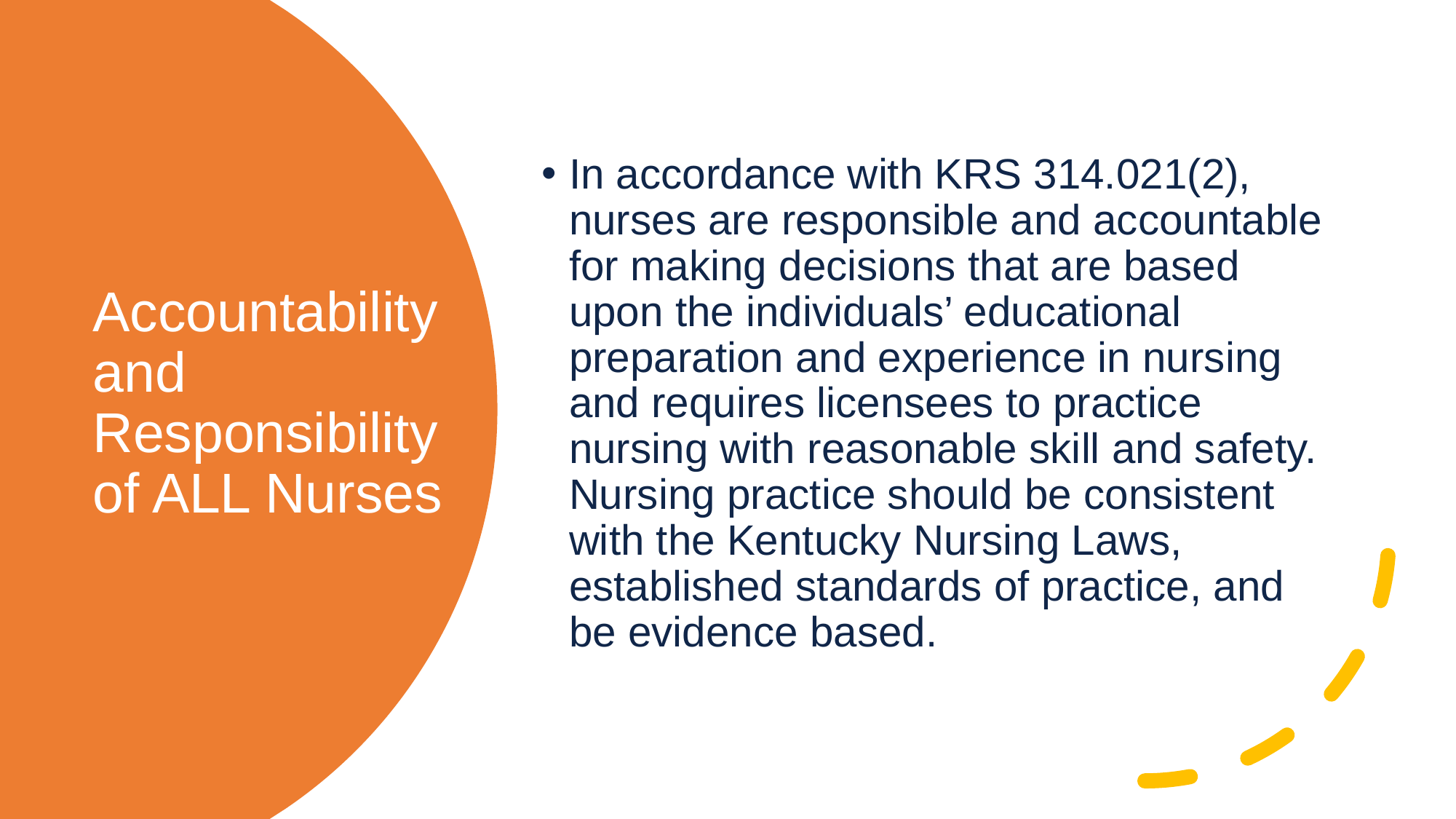

In accordance with KRS 314.021(2), nurses are responsible and accountable for making decisions that are based upon the individuals’ educational preparation and experience in nursing and requires licensees to practice nursing with reasonable skill and safety. Nursing practice should be consistent with the Kentucky Nursing Laws, established standards of practice, and be evidence based.
# Accountability and Responsibility of ALL Nurses